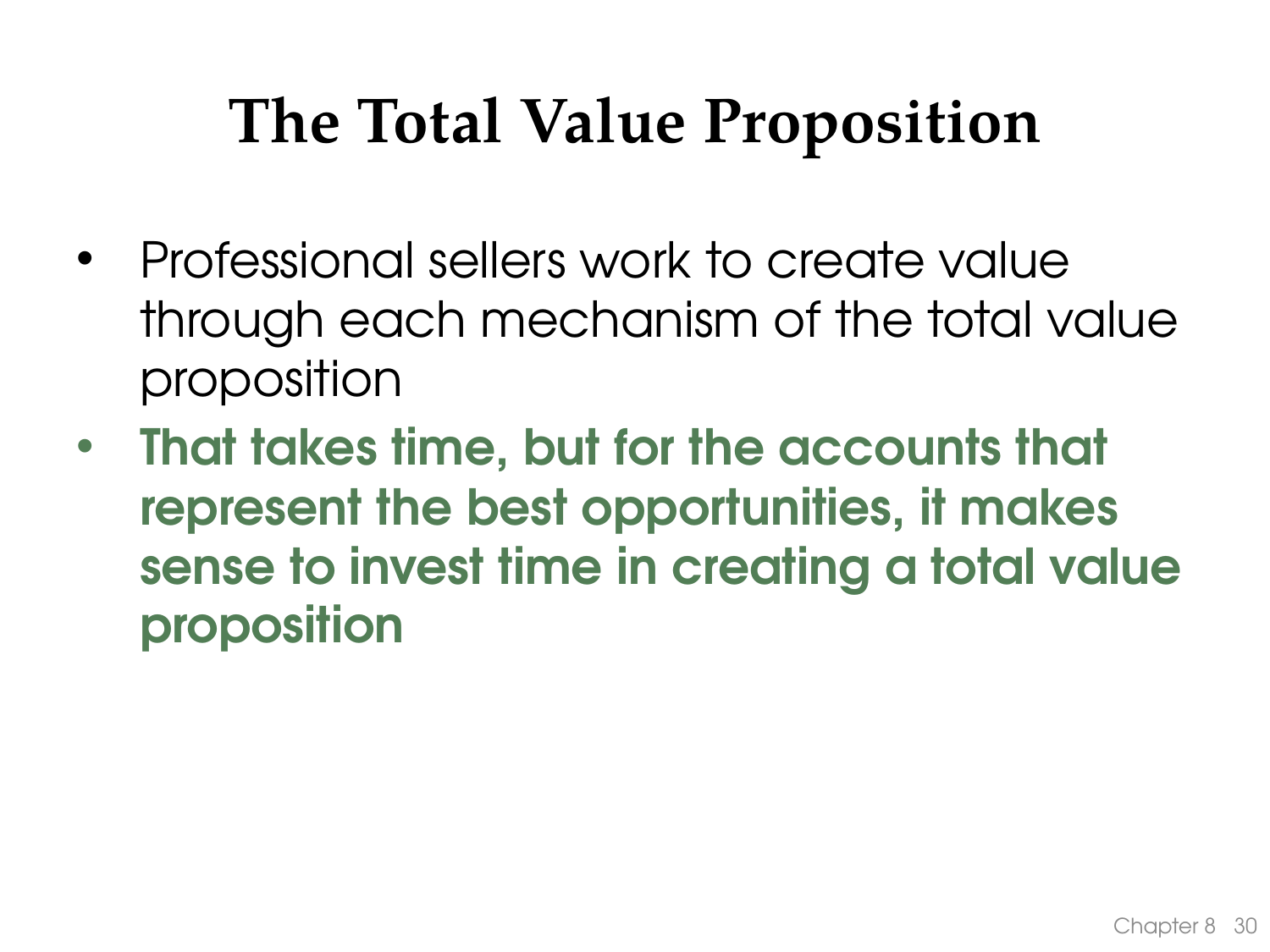

# The Total Value Proposition
Professional sellers work to create value through each mechanism of the total value proposition
That takes time, but for the accounts that represent the best opportunities, it makes sense to invest time in creating a total value proposition